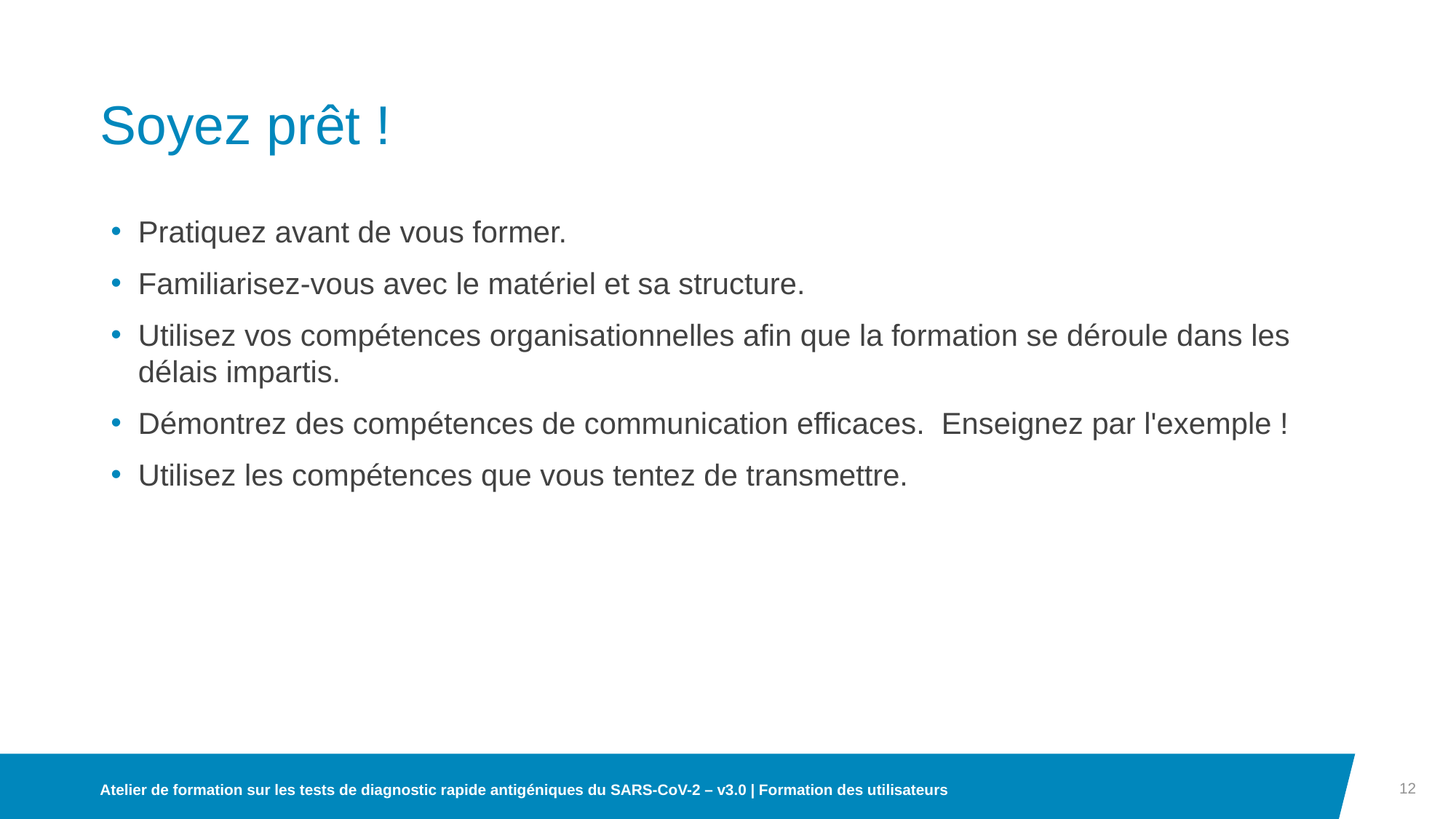

# Soyez prêt !
Pratiquez avant de vous former.
Familiarisez-vous avec le matériel et sa structure.
Utilisez vos compétences organisationnelles afin que la formation se déroule dans les délais impartis.
Démontrez des compétences de communication efficaces.  Enseignez par l'exemple !
Utilisez les compétences que vous tentez de transmettre.

12
Atelier de formation sur les tests de diagnostic rapide antigéniques du SARS-CoV-2 – v3.0 | Formation des utilisateurs